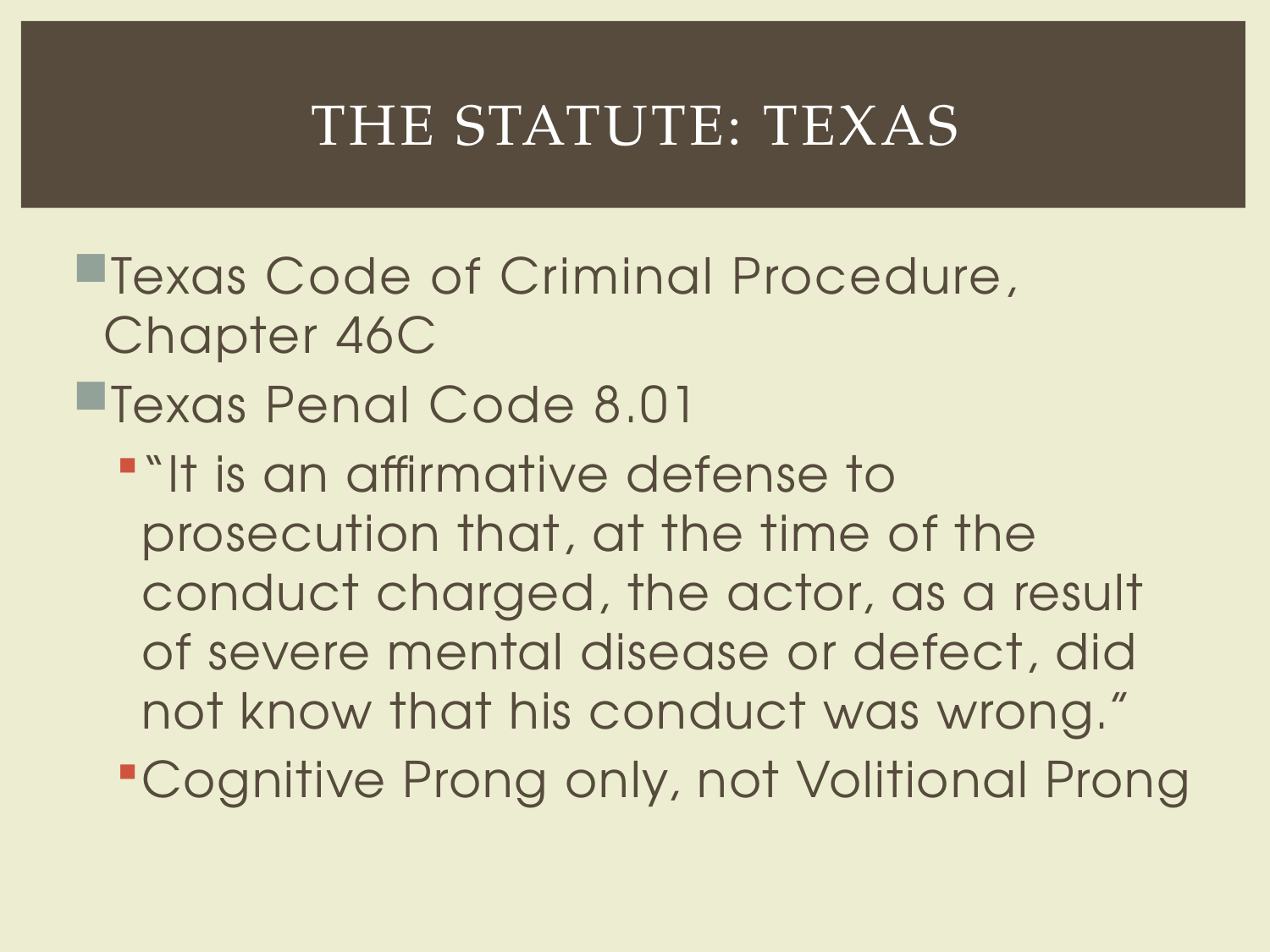

# The statute: Texas
Texas Code of Criminal Procedure, Chapter 46C
Texas Penal Code 8.01
“It is an affirmative defense to prosecution that, at the time of the conduct charged, the actor, as a result of severe mental disease or defect, did not know that his conduct was wrong.”
Cognitive Prong only, not Volitional Prong